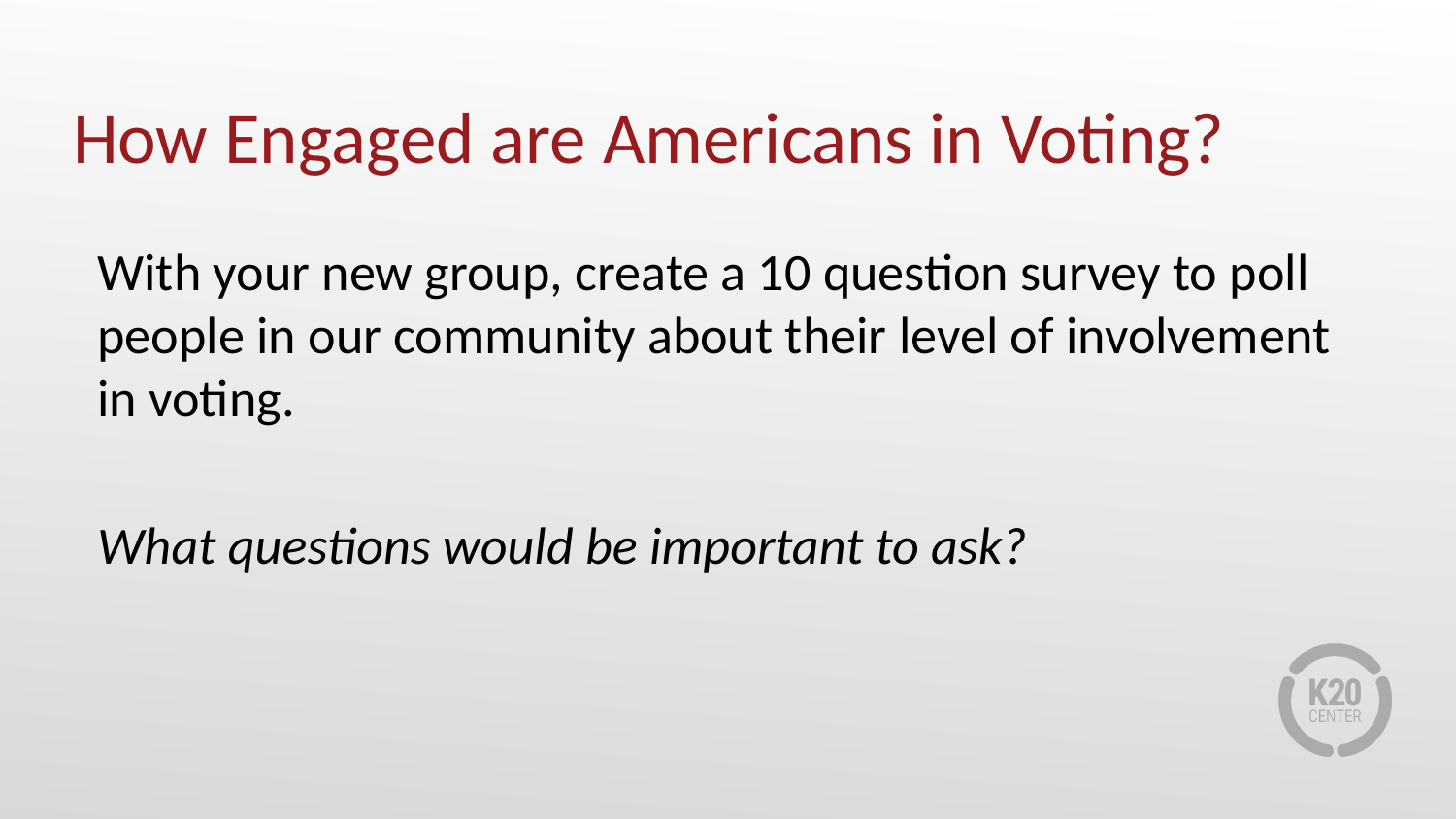

# How Engaged are Americans in Voting?
With your new group, create a 10 question survey to poll people in our community about their level of involvement in voting.

What questions would be important to ask?